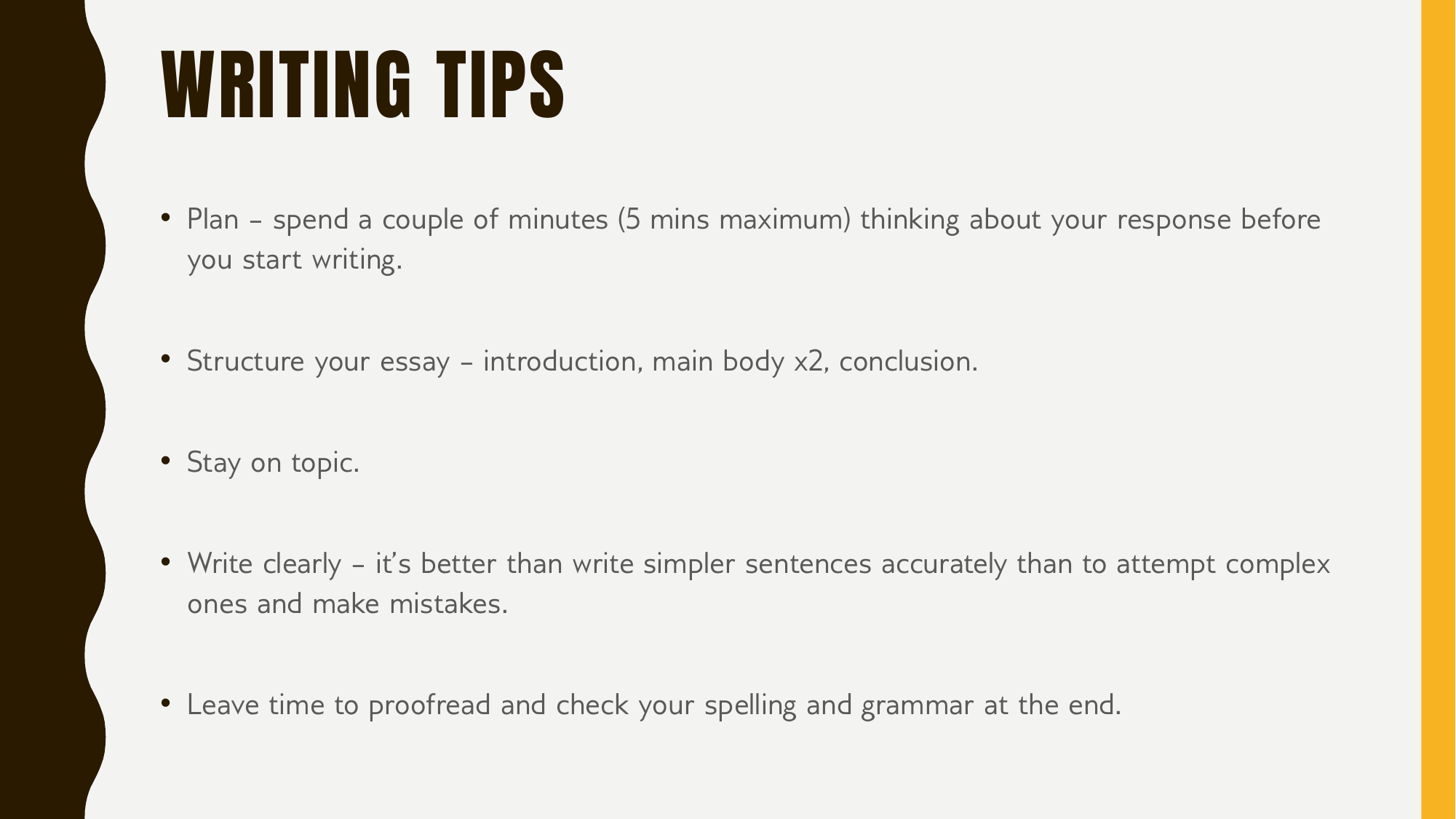

# Writing tips
Plan – spend a couple of minutes (5 mins maximum) thinking about your response before you start writing.

Structure your essay – introduction, main body x2, conclusion.

Stay on topic.

Write clearly – it’s better than write simpler sentences accurately than to attempt complex ones and make mistakes.

Leave time to proofread and check your spelling and grammar at the end.